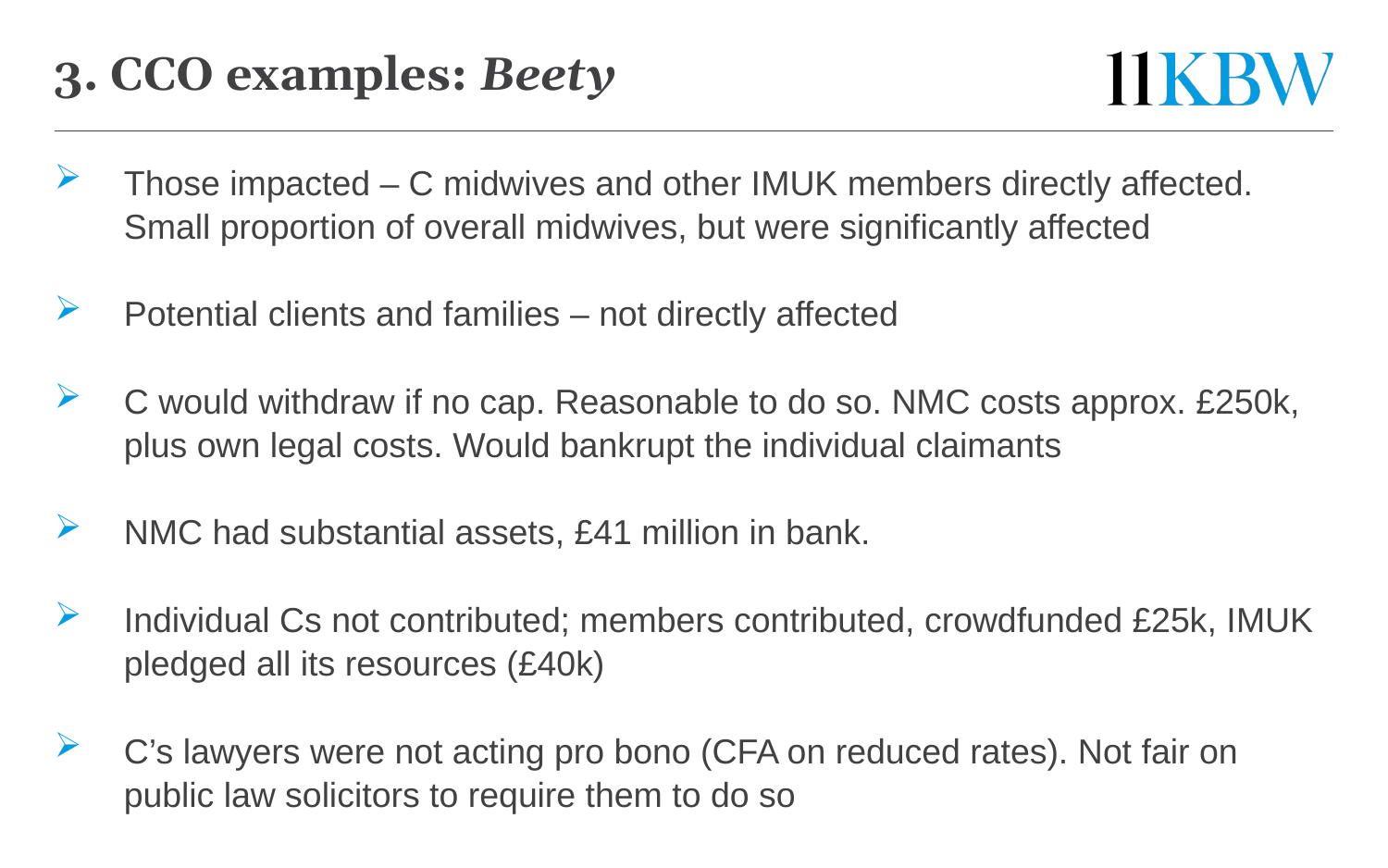

# 3. CCO examples: Beety
Those impacted – C midwives and other IMUK members directly affected. Small proportion of overall midwives, but were significantly affected

Potential clients and families – not directly affected

C would withdraw if no cap. Reasonable to do so. NMC costs approx. £250k, plus own legal costs. Would bankrupt the individual claimants

NMC had substantial assets, £41 million in bank.

Individual Cs not contributed; members contributed, crowdfunded £25k, IMUK pledged all its resources (£40k)

C’s lawyers were not acting pro bono (CFA on reduced rates). Not fair on public law solicitors to require them to do so